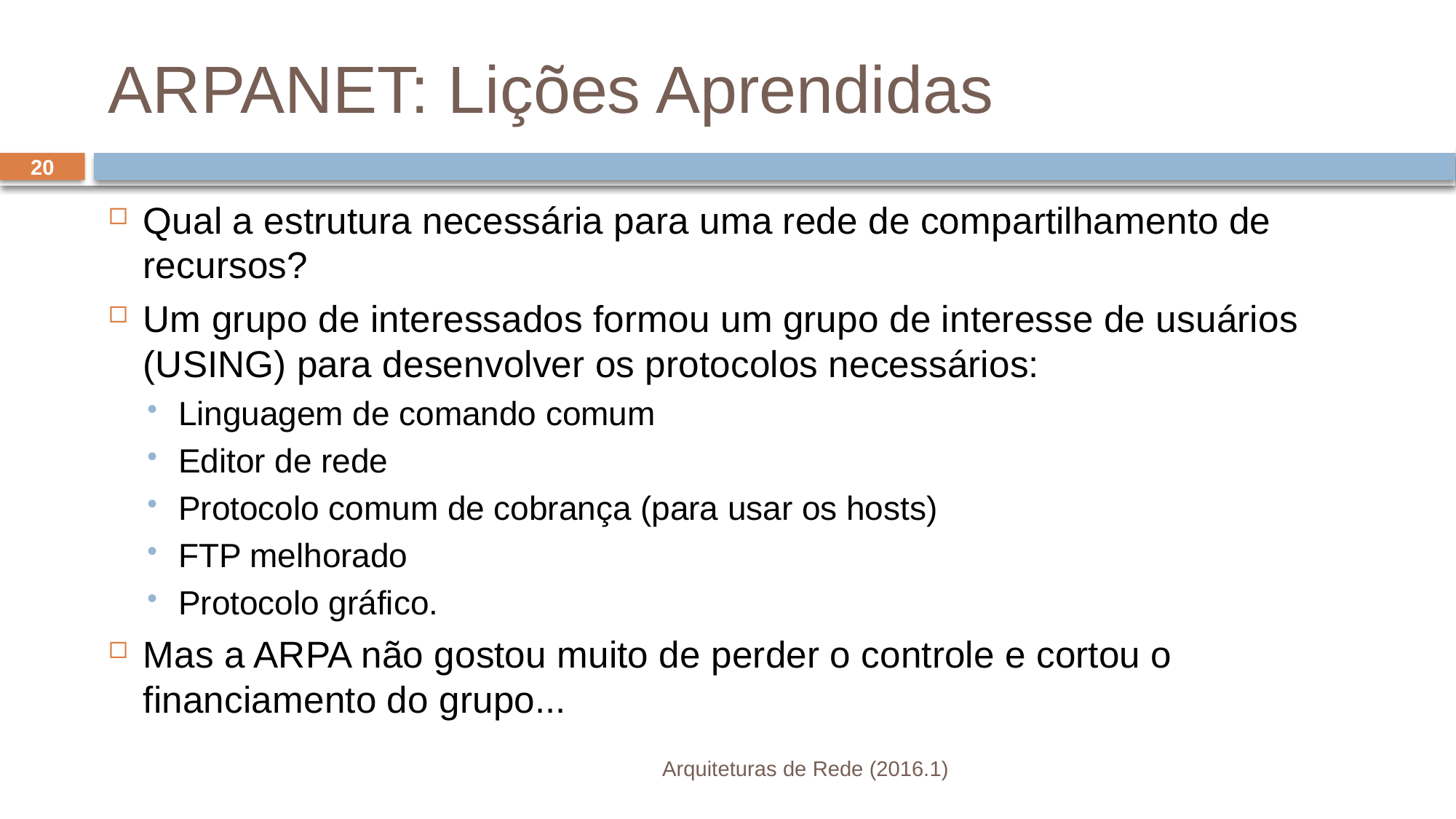

# ARPANET: Lições Aprendidas
20
Qual a estrutura necessária para uma rede de compartilhamento de recursos?
Um grupo de interessados formou um grupo de interesse de usuários (USING) para desenvolver os protocolos necessários:
Linguagem de comando comum
Editor de rede
Protocolo comum de cobrança (para usar os hosts)
FTP melhorado
Protocolo gráfico.
Mas a ARPA não gostou muito de perder o controle e cortou o financiamento do grupo...
Arquiteturas de Rede (2016.1)